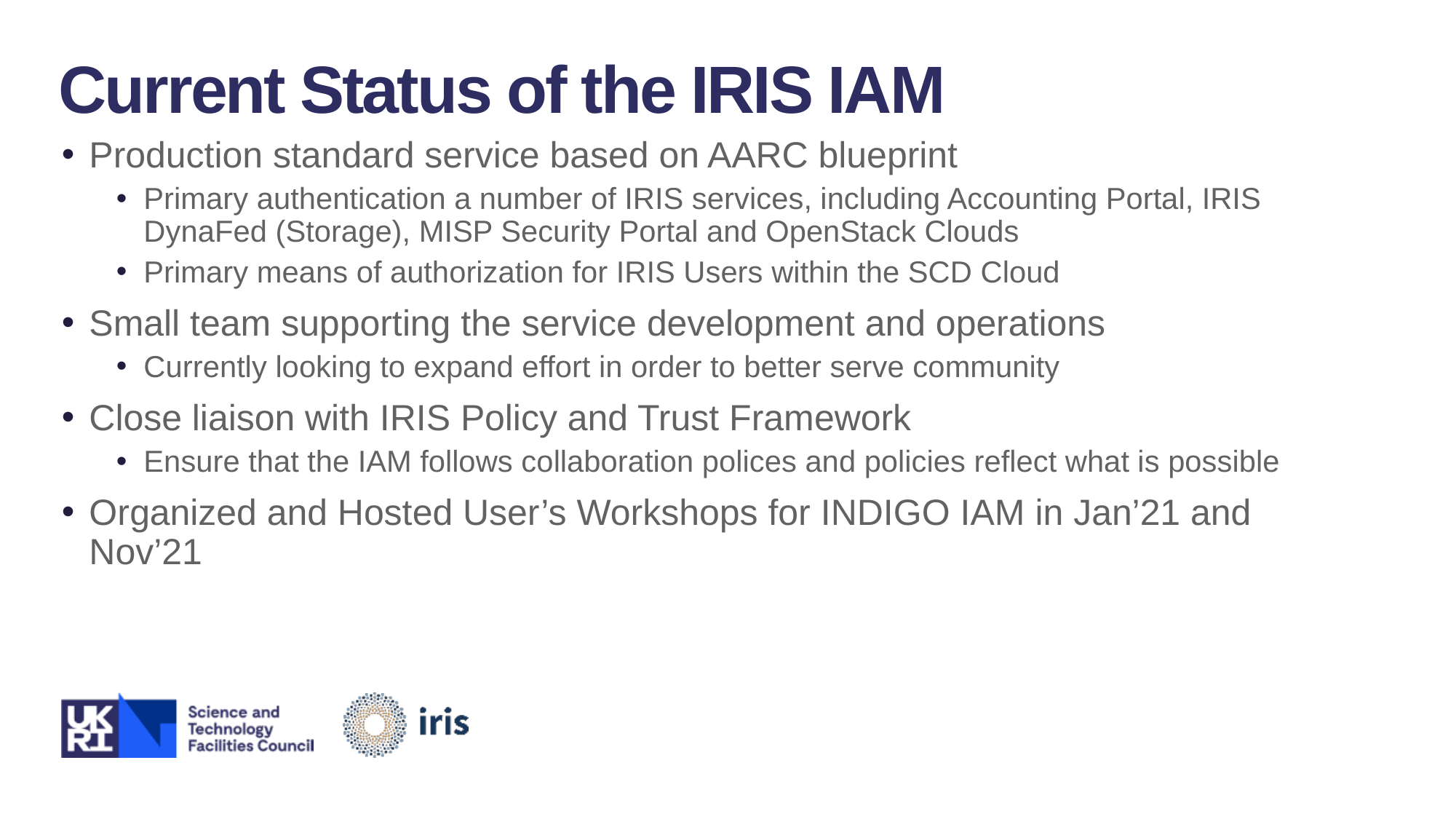

Current Status of the IRIS IAM
Production standard service based on AARC blueprint
Primary authentication a number of IRIS services, including Accounting Portal, IRIS DynaFed (Storage), MISP Security Portal and OpenStack Clouds
Primary means of authorization for IRIS Users within the SCD Cloud
Small team supporting the service development and operations
Currently looking to expand effort in order to better serve community
Close liaison with IRIS Policy and Trust Framework
Ensure that the IAM follows collaboration polices and policies reflect what is possible
Organized and Hosted User’s Workshops for INDIGO IAM in Jan’21 and Nov’21